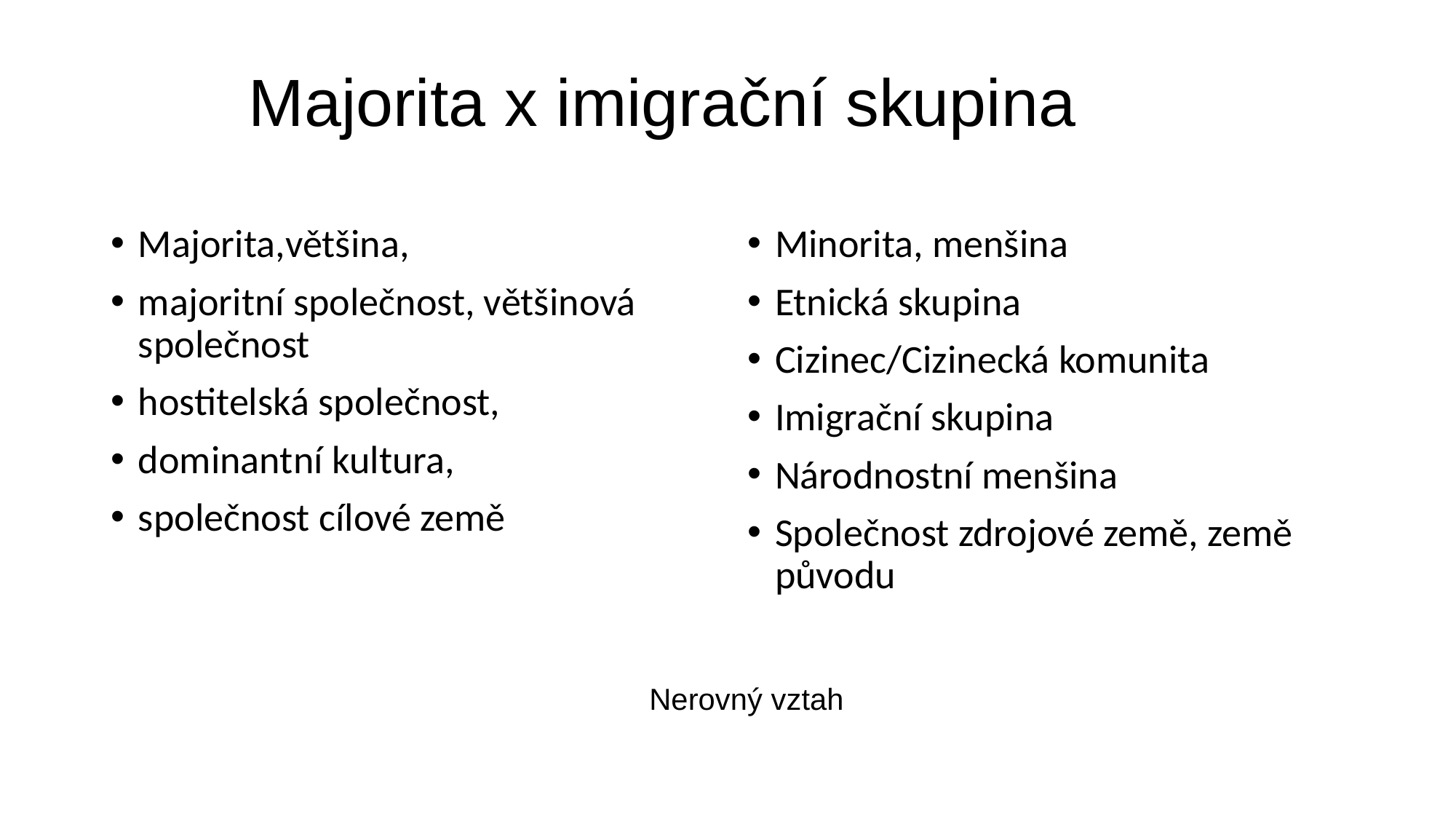

# Majorita x imigrační skupina
Majorita,většina,
majoritní společnost, většinová společnost
hostitelská společnost,
dominantní kultura,
společnost cílové země
Minorita, menšina
Etnická skupina
Cizinec/Cizinecká komunita
Imigrační skupina
Národnostní menšina
Společnost zdrojové země, země původu
Nerovný vztah